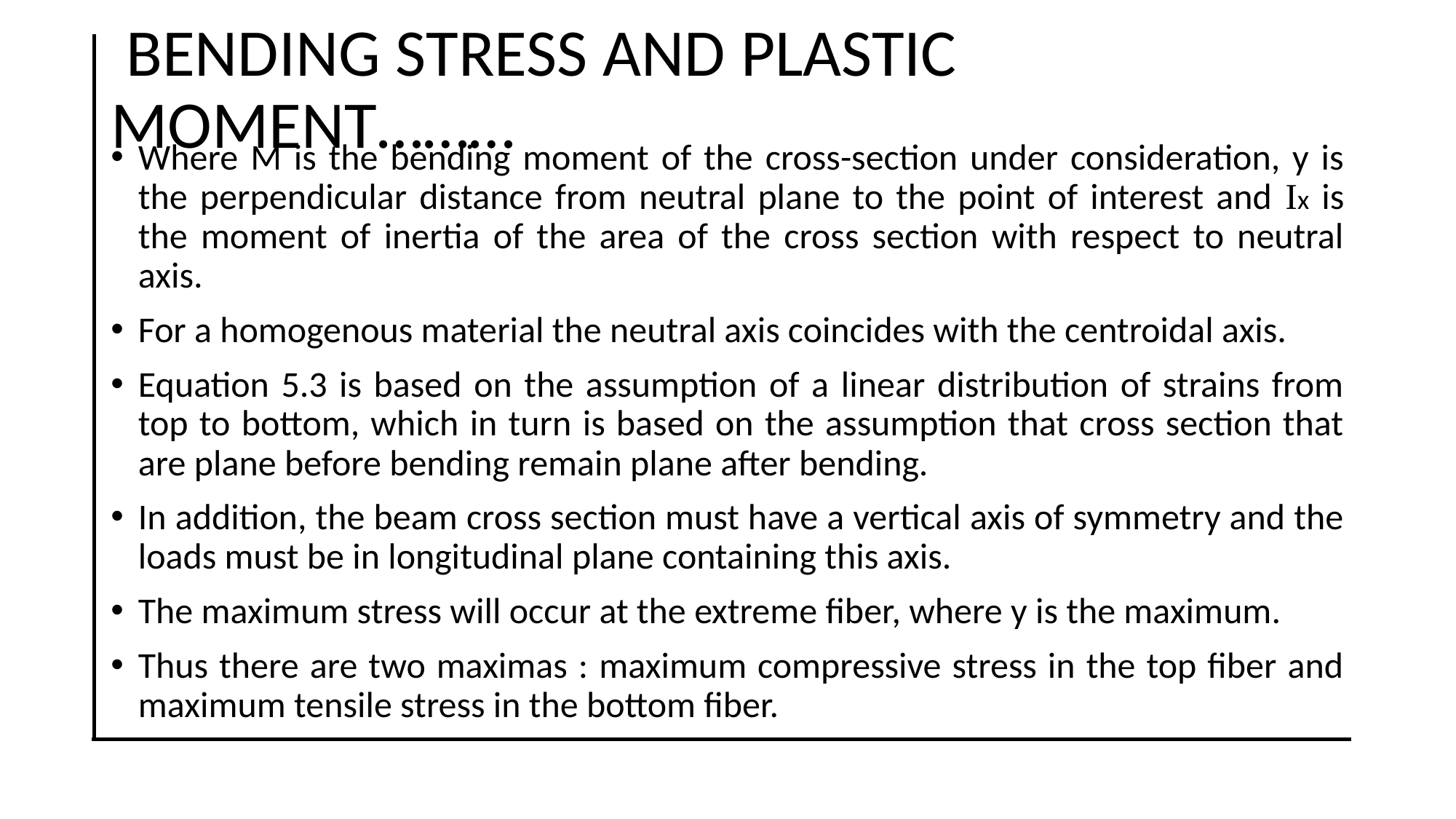

# BENDING STRESS AND PLASTIC MOMENT………
Where M is the bending moment of the cross-section under consideration, y is the perpendicular distance from neutral plane to the point of interest and Ix is the moment of inertia of the area of the cross section with respect to neutral axis.
For a homogenous material the neutral axis coincides with the centroidal axis.
Equation 5.3 is based on the assumption of a linear distribution of strains from top to bottom, which in turn is based on the assumption that cross section that are plane before bending remain plane after bending.
In addition, the beam cross section must have a vertical axis of symmetry and the loads must be in longitudinal plane containing this axis.
The maximum stress will occur at the extreme fiber, where y is the maximum.
Thus there are two maximas : maximum compressive stress in the top fiber and maximum tensile stress in the bottom fiber.